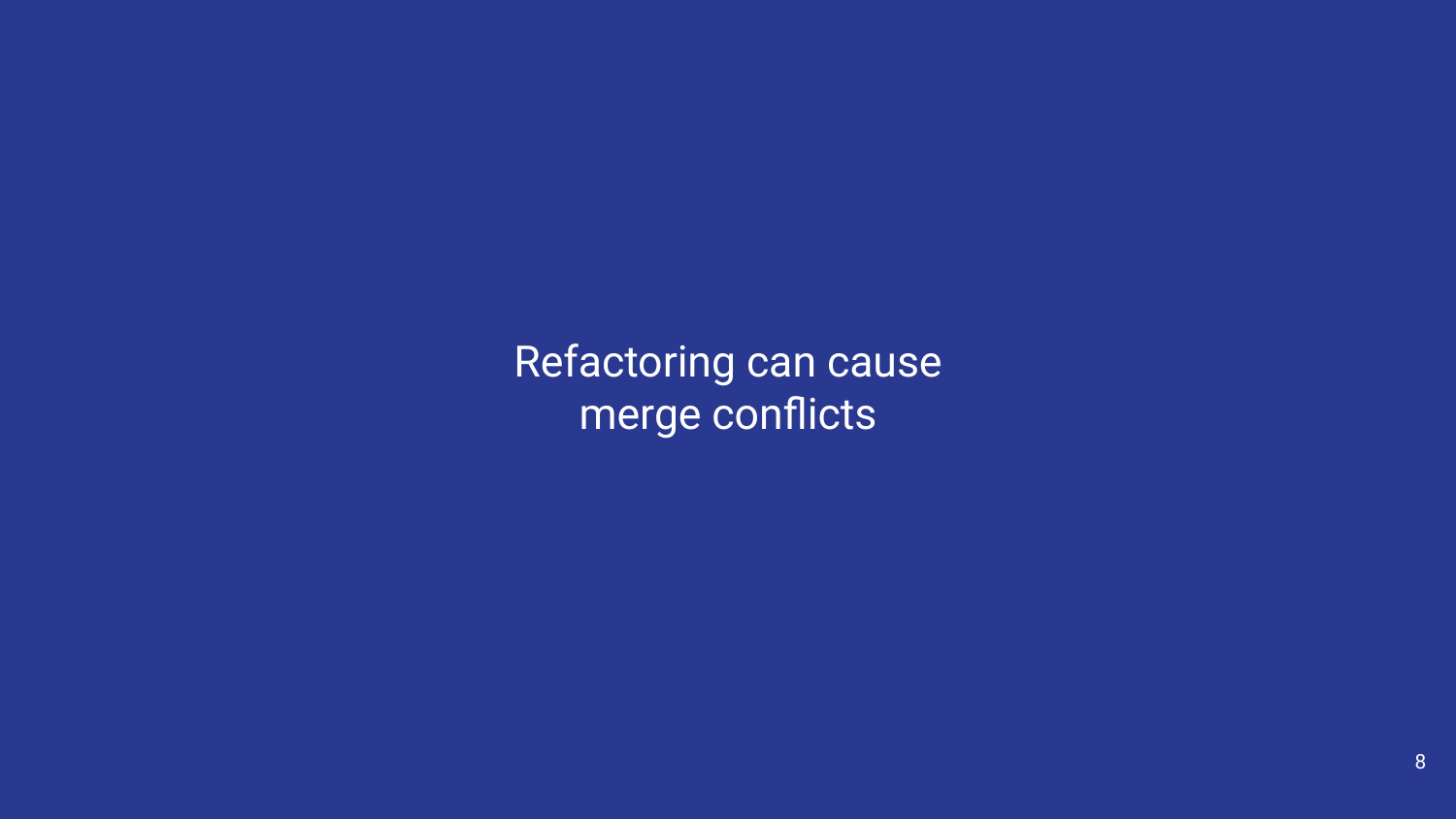

# Refactoring can cause merge conflicts
8